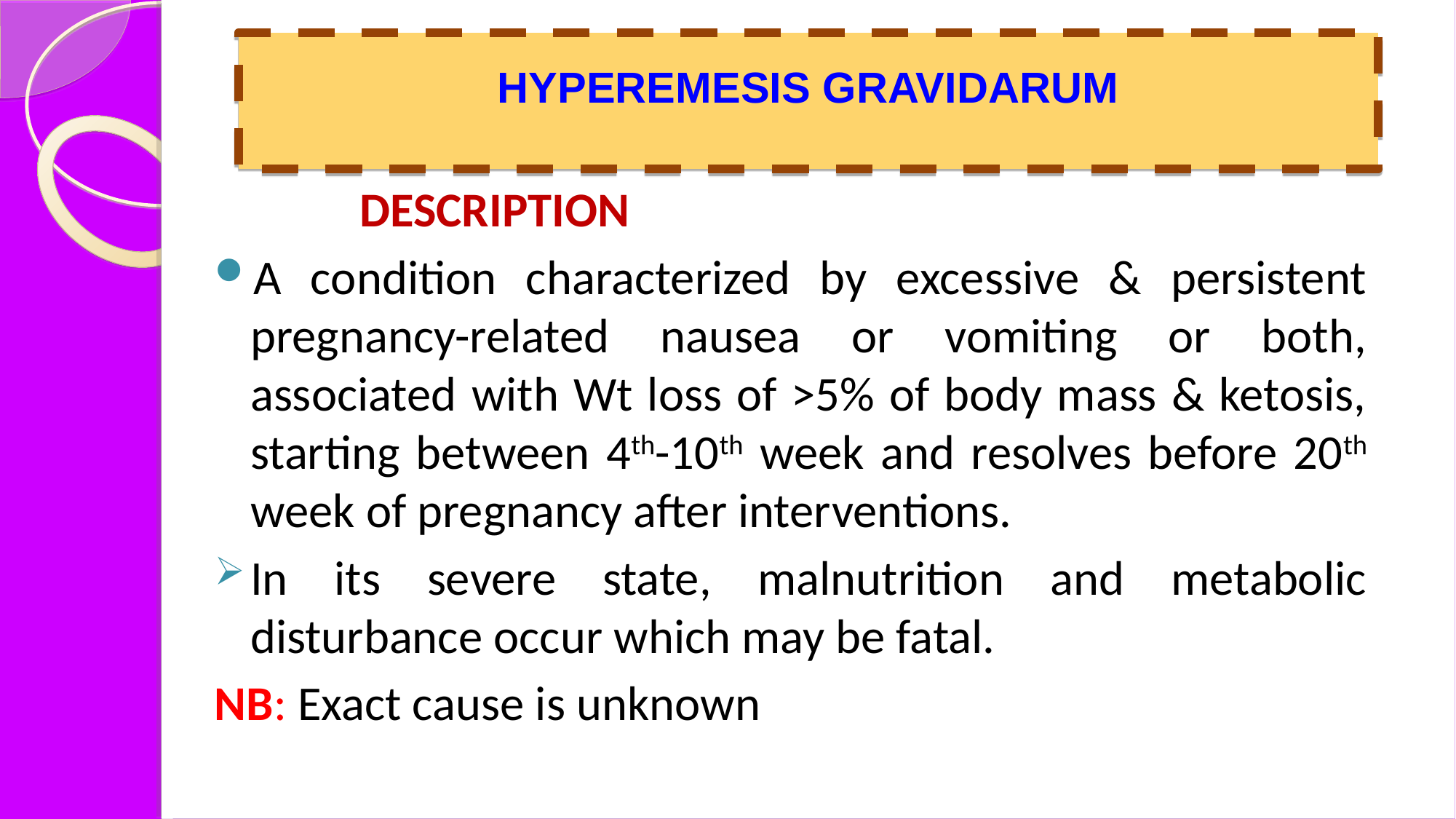

HYPEREMESIS GRAVIDARUM
		DESCRIPTION
A condition characterized by excessive & persistent pregnancy-related nausea or vomiting or both, associated with Wt loss of >5% of body mass & ketosis, starting between 4th-10th week and resolves before 20th week of pregnancy after interventions.
In its severe state, malnutrition and metabolic disturbance occur which may be fatal.
NB: Exact cause is unknown